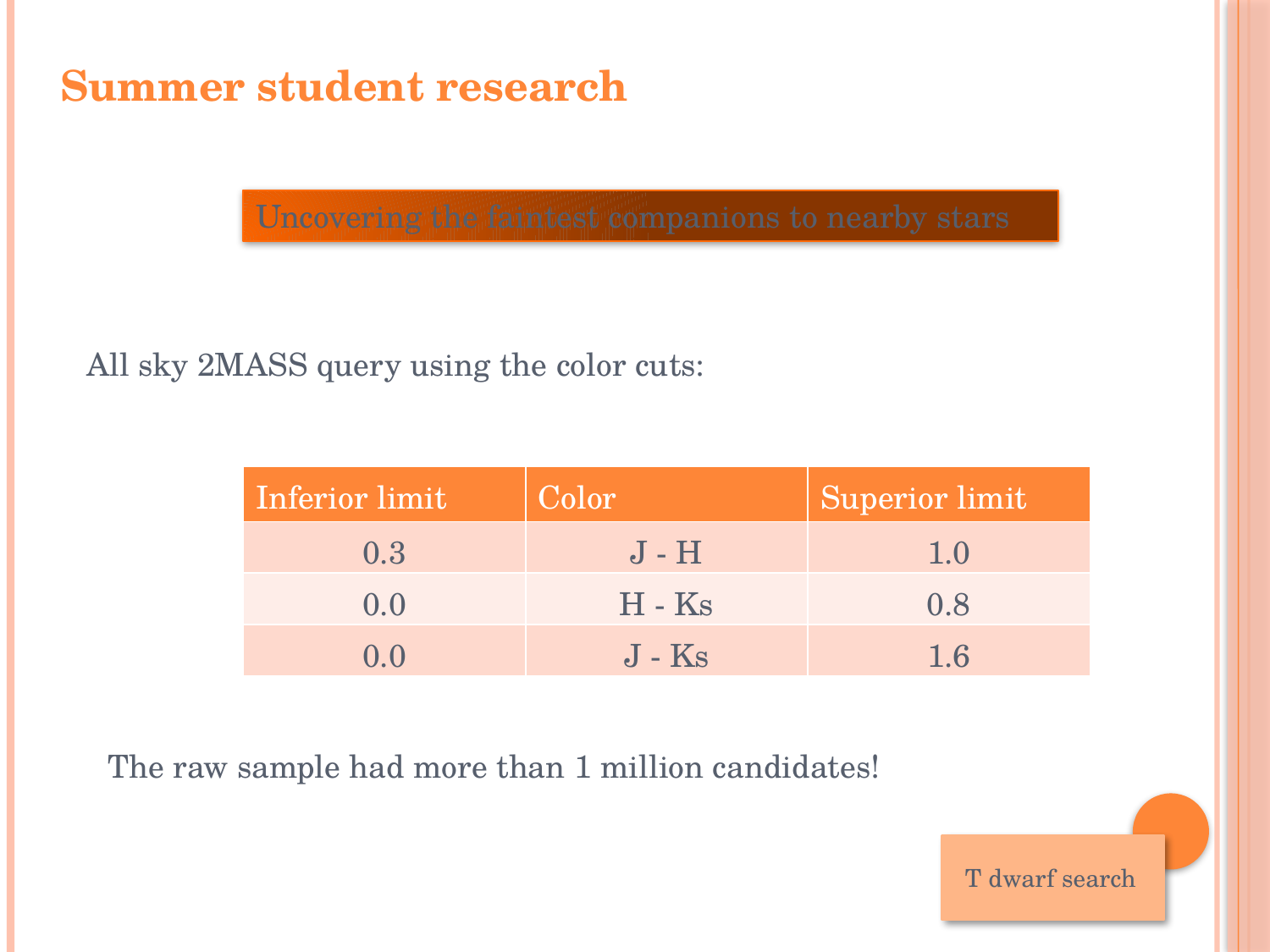

Summer student research
Uncovering the faintest companions to nearby stars
All sky 2MASS query using the color cuts:

| Inferior limit | Color | Superior limit |
| --- | --- | --- |
| 0.3 | J - H | 1.0 |
| 0.0 | H - Ks | 0.8 |
| 0.0 | J - Ks | 1.6 |
The raw sample had more than 1 million candidates!

T dwarf search